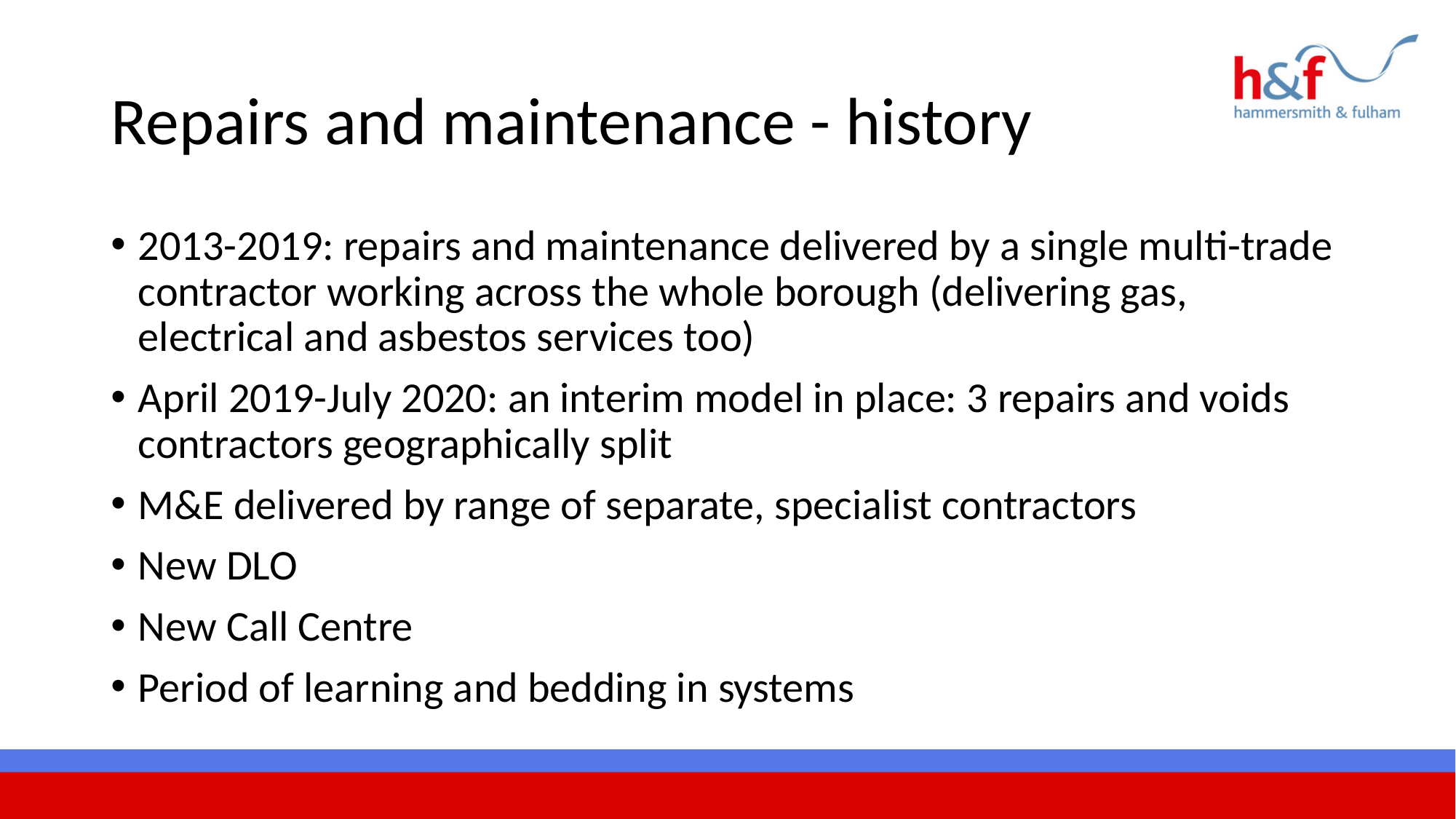

# Repairs and maintenance - history
2013-2019: repairs and maintenance delivered by a single multi-trade contractor working across the whole borough (delivering gas, electrical and asbestos services too)
April 2019-July 2020: an interim model in place: 3 repairs and voids contractors geographically split
M&E delivered by range of separate, specialist contractors
New DLO
New Call Centre
Period of learning and bedding in systems